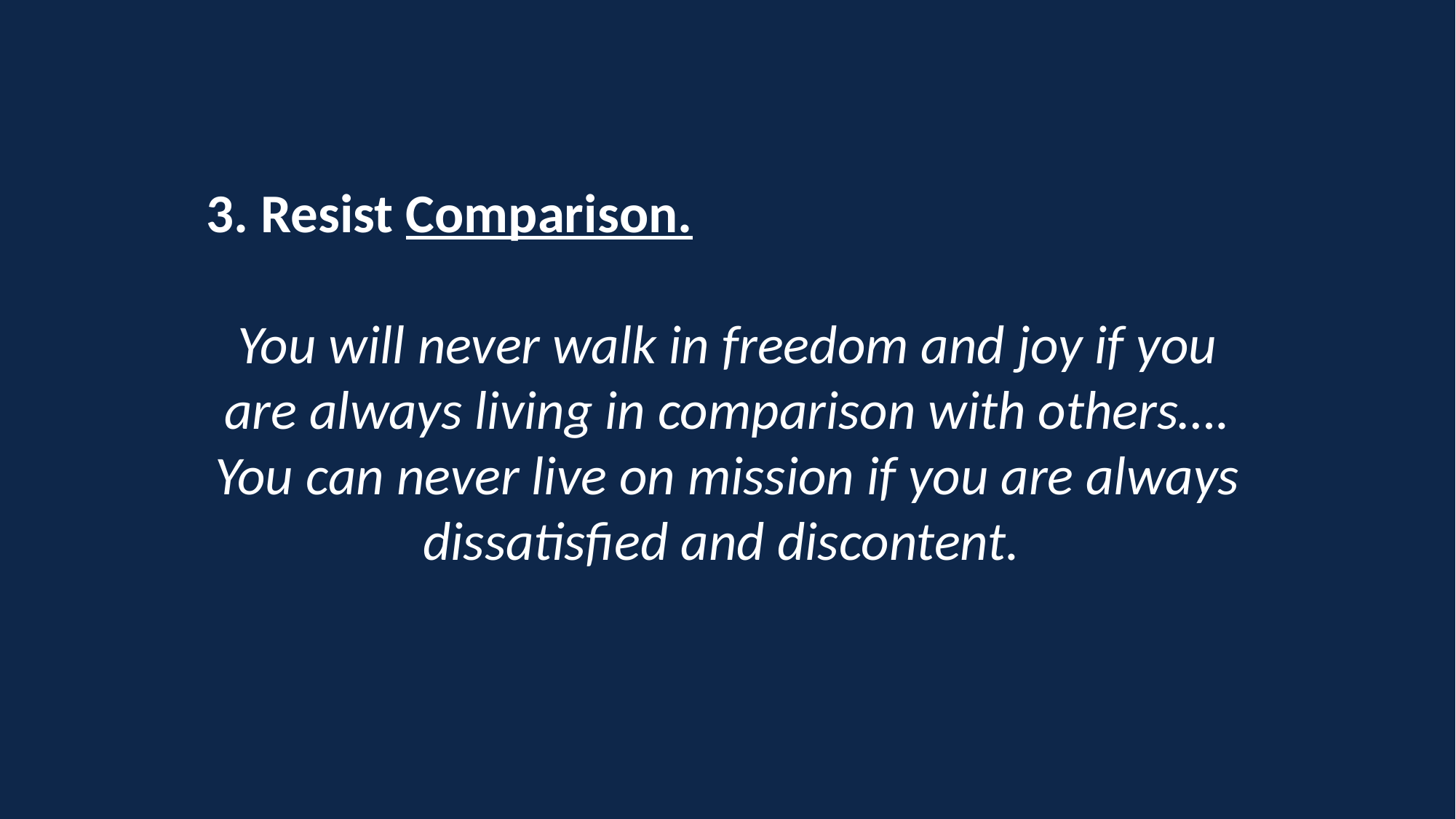

3. Resist Comparison.

You will never walk in freedom and joy if you are always living in comparison with others…. You can never live on mission if you are always dissatisfied and discontent.